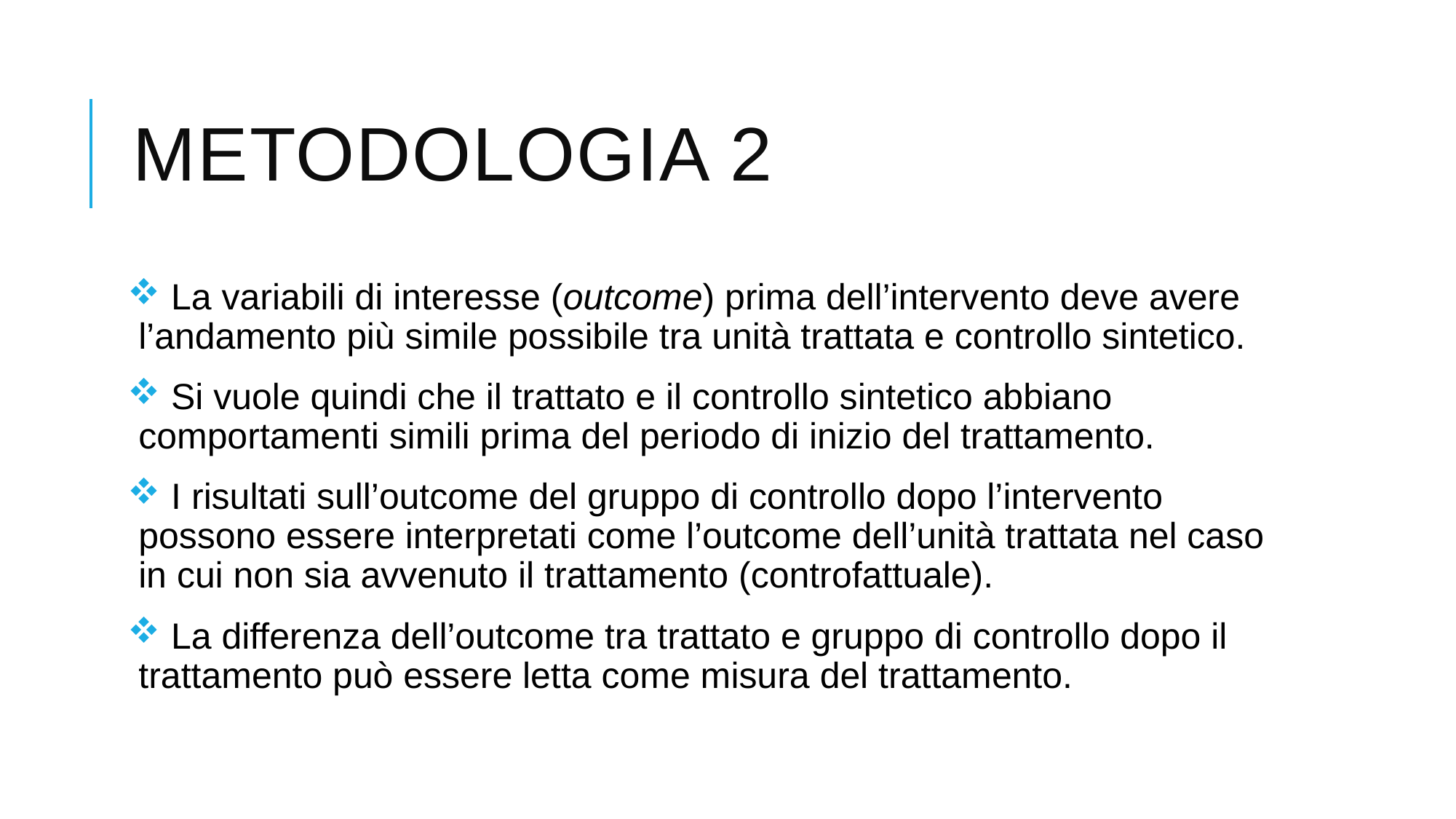

# mETODOLOGIA 2
 La variabili di interesse (outcome) prima dell’intervento deve avere l’andamento più simile possibile tra unità trattata e controllo sintetico.
 Si vuole quindi che il trattato e il controllo sintetico abbiano comportamenti simili prima del periodo di inizio del trattamento.
 I risultati sull’outcome del gruppo di controllo dopo l’intervento possono essere interpretati come l’outcome dell’unità trattata nel caso in cui non sia avvenuto il trattamento (controfattuale).
 La differenza dell’outcome tra trattato e gruppo di controllo dopo il trattamento può essere letta come misura del trattamento.